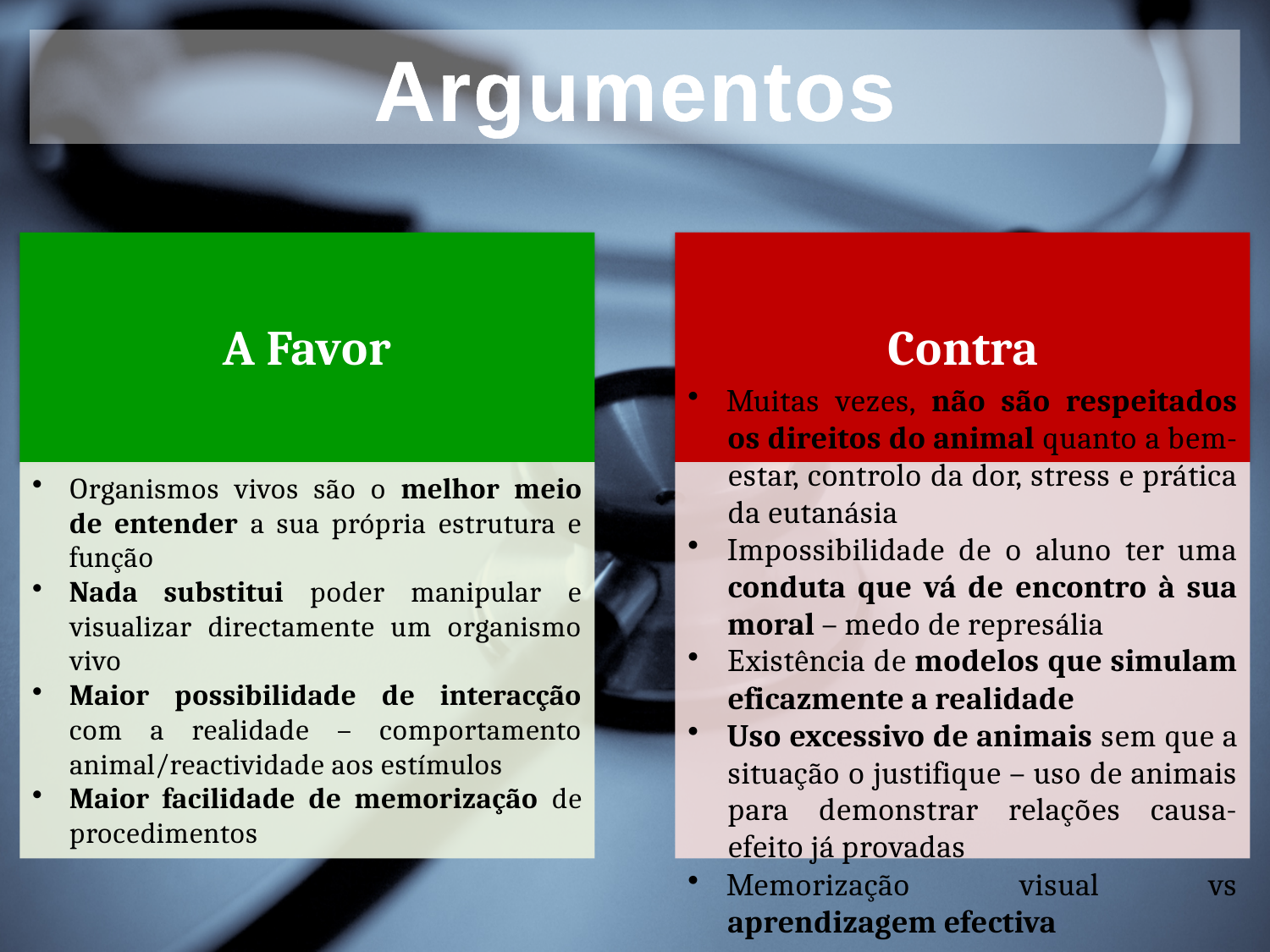

Argumentos
A Favor
Organismos vivos são o melhor meio de entender a sua própria estrutura e função
Nada substitui poder manipular e visualizar directamente um organismo vivo
Contra
Muitas vezes, não são respeitados os direitos do animal quanto a bem-estar, controlo da dor, stress e prática da eutanásia
Impossibilidade de o aluno ter uma conduta que vá de encontro à sua moral – medo de represália
Maior possibilidade de interacção com a realidade – comportamento animal/reactividade aos estímulos
Existência de modelos que simulam eficazmente a realidade
Uso excessivo de animais sem que a situação o justifique – uso de animais para demonstrar relações causa-efeito já provadas
Maior facilidade de memorização de procedimentos
Memorização visual vs aprendizagem efectiva